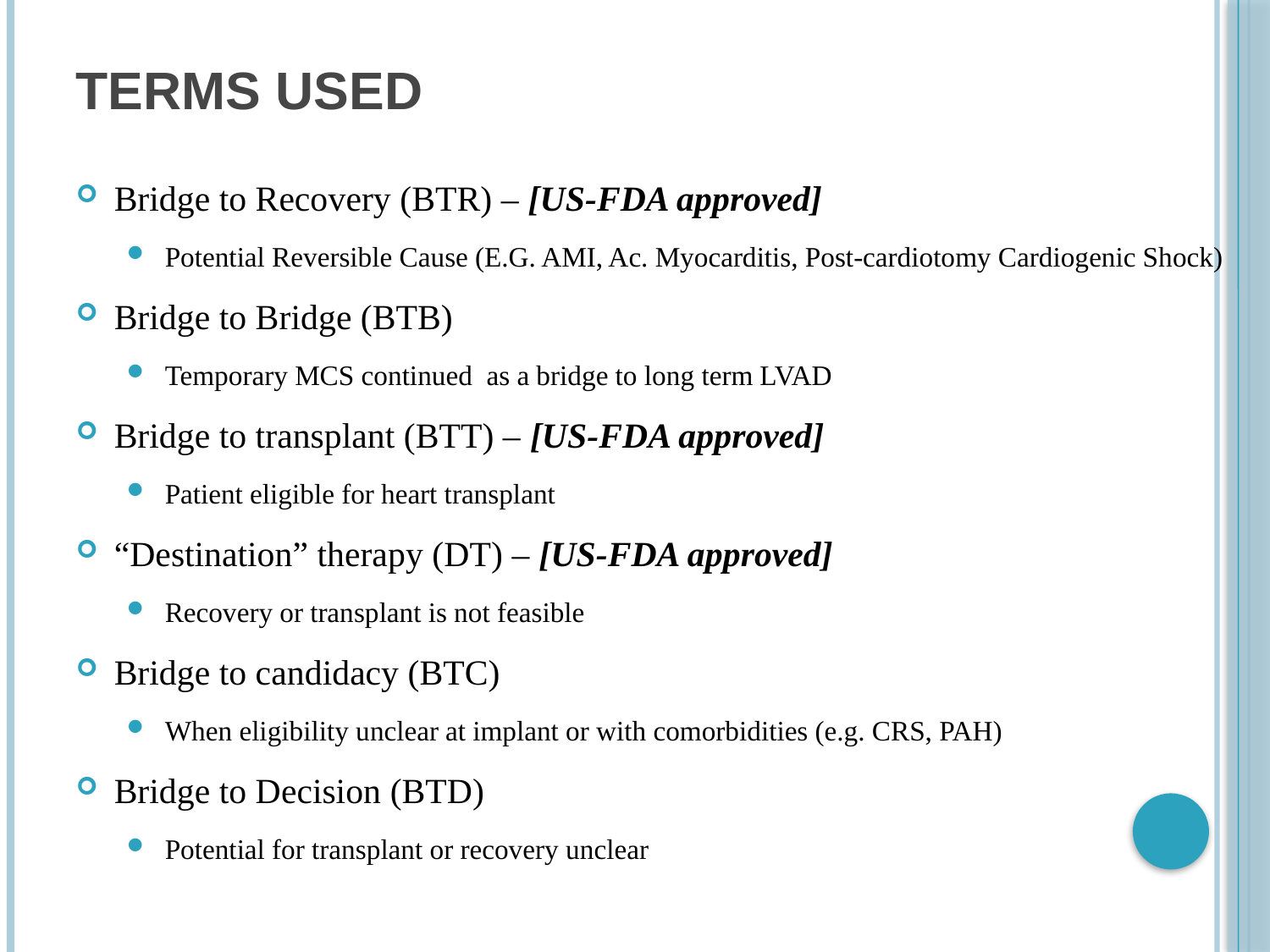

# Terms Used

Bridge to Recovery (BTR) – [US-FDA approved]
Potential Reversible Cause (E.G. AMI, Ac. Myocarditis, Post-cardiotomy Cardiogenic Shock)
Bridge to Bridge (BTB)
Temporary MCS continued  as a bridge to long term LVAD
Bridge to transplant (BTT) – [US-FDA approved]
Patient eligible for heart transplant
“Destination” therapy (DT) – [US-FDA approved]
Recovery or transplant is not feasible
Bridge to candidacy (BTC)
When eligibility unclear at implant or with comorbidities (e.g. CRS, PAH)
Bridge to Decision (BTD)
Potential for transplant or recovery unclear